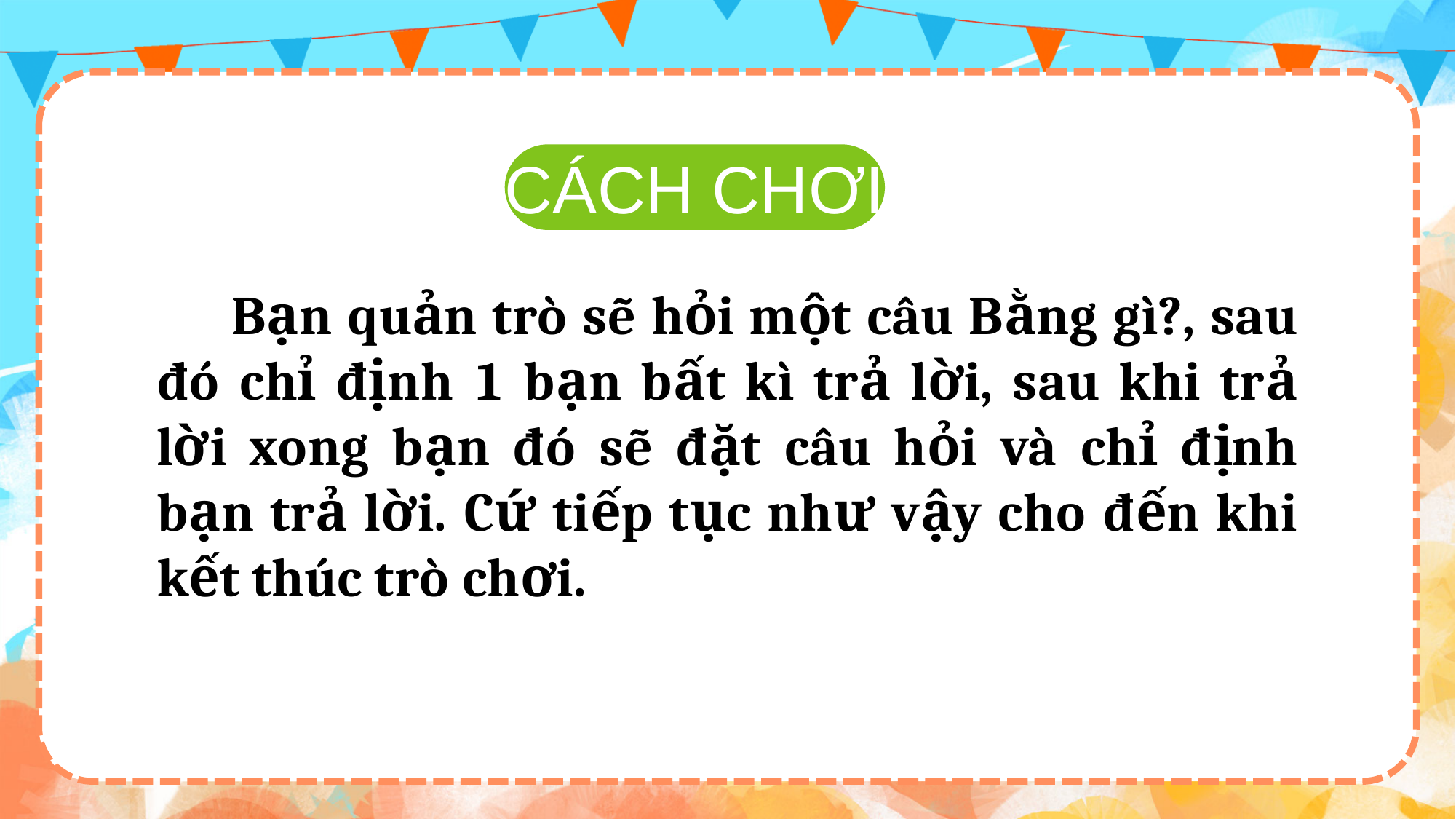

CÁCH CHƠI

     Bạn quản trò sẽ hỏi một câu Bằng gì?, sau đó chỉ định 1 bạn bất kì trả lời, sau khi trả lời xong bạn đó sẽ đặt câu hỏi và chỉ định bạn trả lời. Cứ tiếp tục như vậy cho đến khi kết thúc trò chơi.